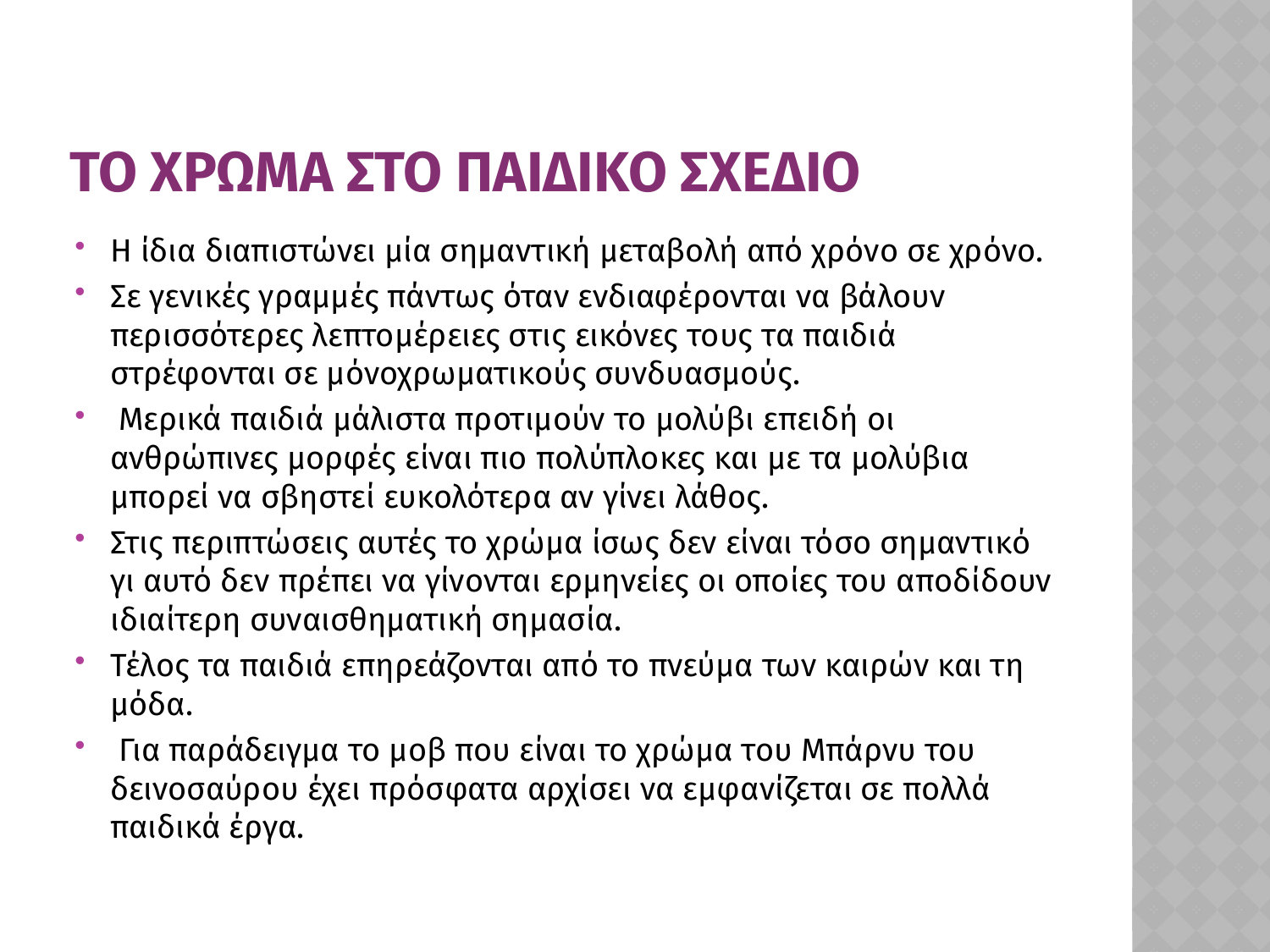

# Το χρωμα στο παιδικο σχεδιο
Η ίδια διαπιστώνει μία σημαντική μεταβολή από χρόνο σε χρόνο.
Σε γενικές γραμμές πάντως όταν ενδιαφέρονται να βάλουν περισσότερες λεπτομέρειες στις εικόνες τους τα παιδιά στρέφονται σε μόνοχρωματικούς συνδυασμούς.
 Μερικά παιδιά μάλιστα προτιμούν το μολύβι επειδή οι ανθρώπινες μορφές είναι πιο πολύπλοκες και με τα μολύβια μπορεί να σβηστεί ευκολότερα αν γίνει λάθος.
Στις περιπτώσεις αυτές το χρώμα ίσως δεν είναι τόσο σημαντικό γι αυτό δεν πρέπει να γίνονται ερμηνείες οι οποίες του αποδίδουν ιδιαίτερη συναισθηματική σημασία.
Τέλος τα παιδιά επηρεάζονται από το πνεύμα των καιρών και τη μόδα.
 Για παράδειγμα το μοβ που είναι το χρώμα του Μπάρνυ του δεινοσαύρου έχει πρόσφατα αρχίσει να εμφανίζεται σε πολλά παιδικά έργα.